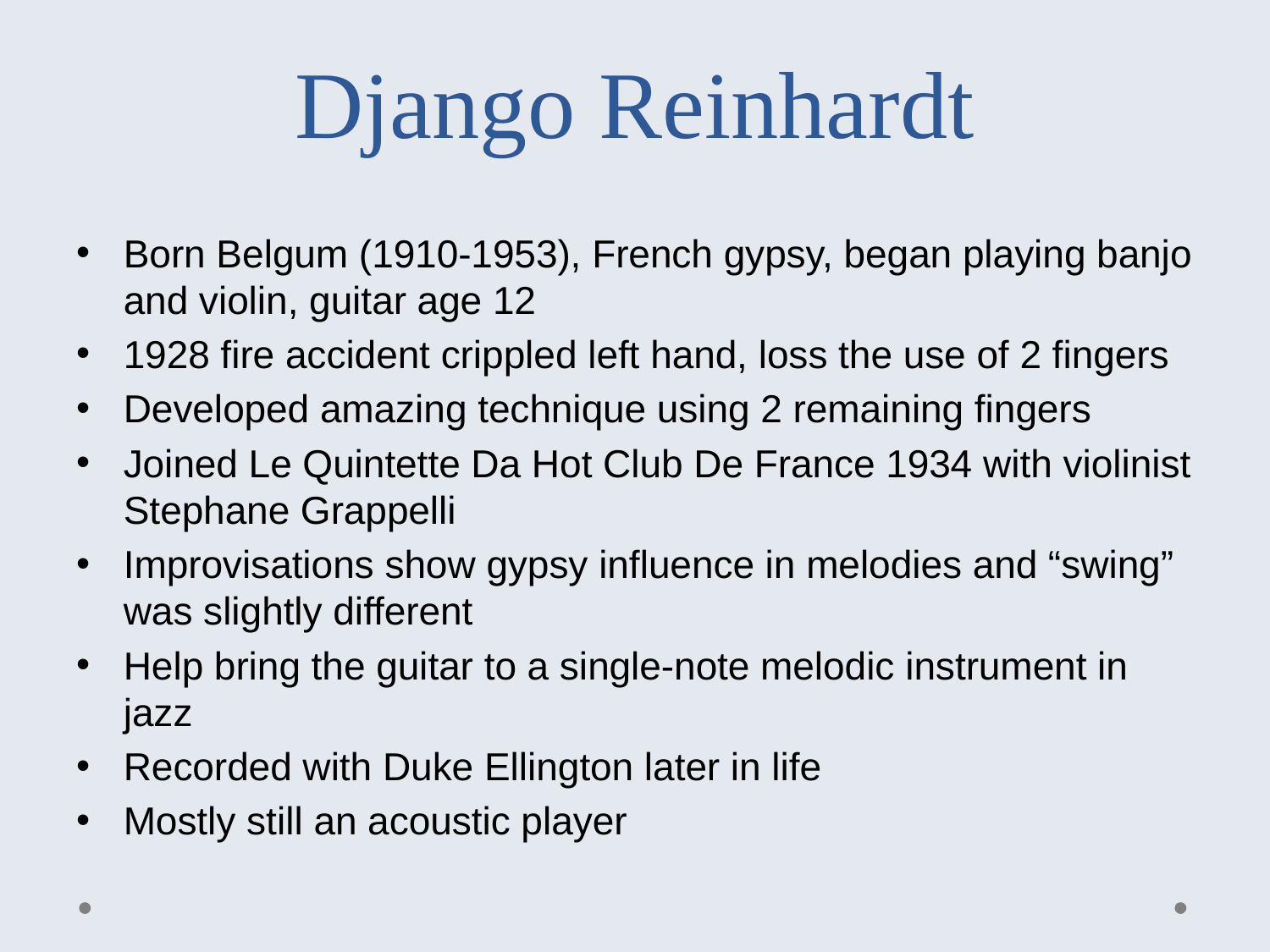

# Django Reinhardt
Born Belgum (1910-1953), French gypsy, began playing banjo and violin, guitar age 12
1928 fire accident crippled left hand, loss the use of 2 fingers
Developed amazing technique using 2 remaining fingers
Joined Le Quintette Da Hot Club De France 1934 with violinist Stephane Grappelli
Improvisations show gypsy influence in melodies and “swing” was slightly different
Help bring the guitar to a single-note melodic instrument in jazz
Recorded with Duke Ellington later in life
Mostly still an acoustic player